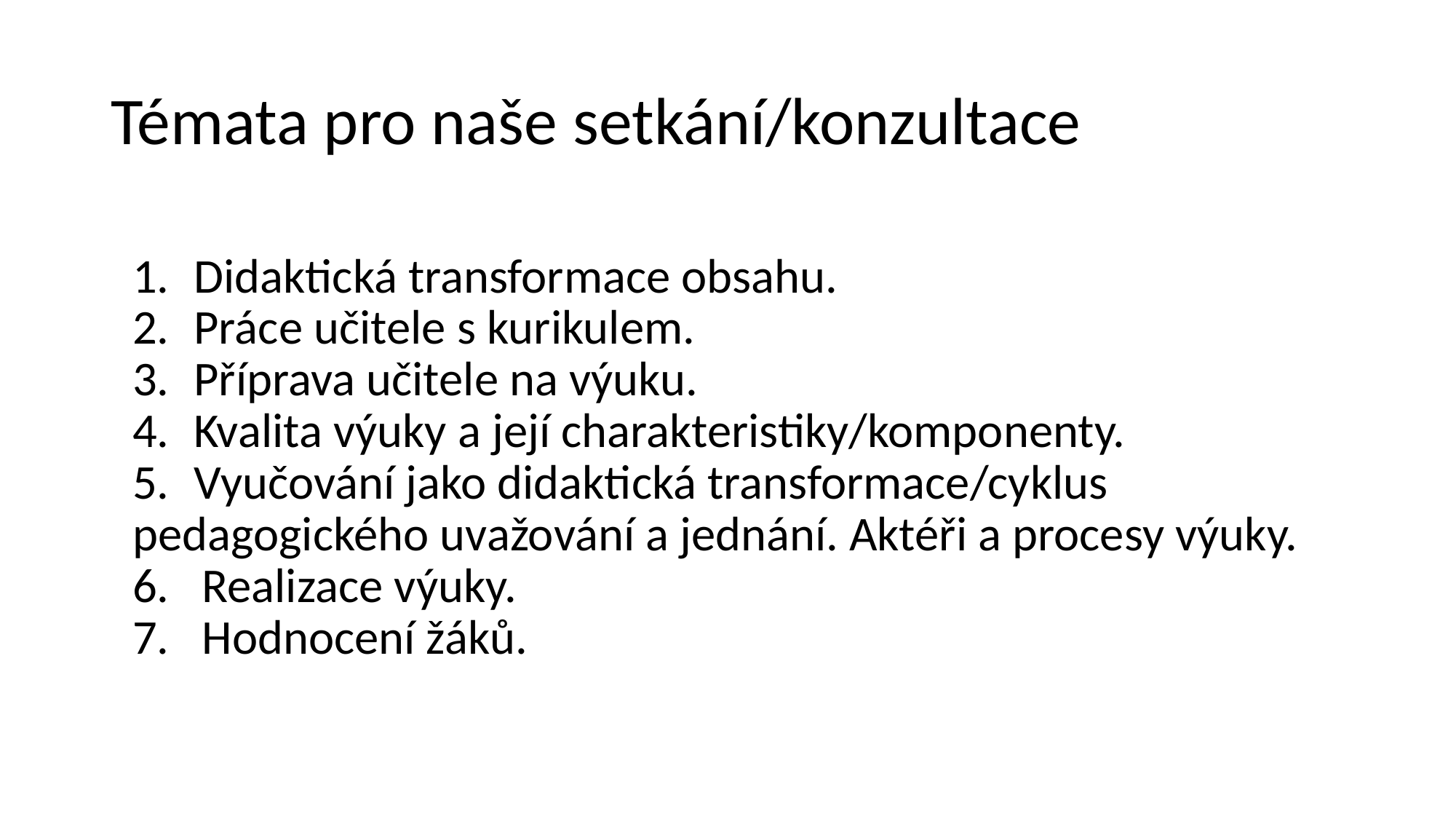

# Témata pro naše setkání/konzultace

Didaktická transformace obsahu.
Práce učitele s kurikulem.
Příprava učitele na výuku.
Kvalita výuky a její charakteristiky/komponenty.
Vyučování jako didaktická transformace/cyklus
pedagogického uvažování a jednání. Aktéři a procesy výuky.
6.   Realizace výuky.
7.   Hodnocení žáků.